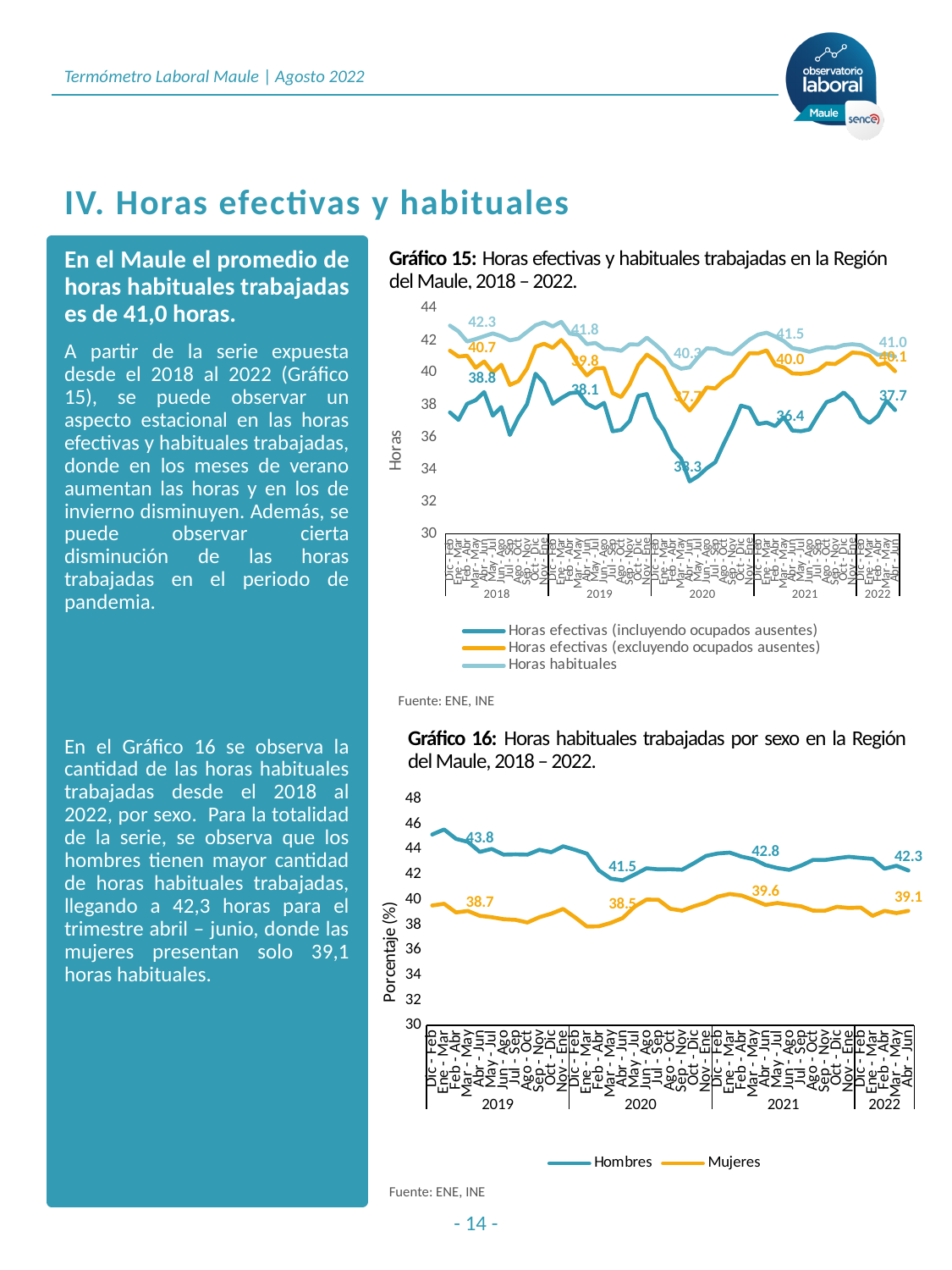

# IV. Horas efectivas y habituales
En el Maule el promedio de horas habituales trabajadas es de 41,0 horas.
A partir de la serie expuesta desde el 2018 al 2022 (Gráfico 15), se puede observar un aspecto estacional en las horas efectivas y habituales trabajadas, donde en los meses de verano aumentan las horas y en los de invierno disminuyen. Además, se puede observar cierta disminución de las horas trabajadas en el periodo de pandemia.

En el Gráfico 16 se observa la cantidad de las horas habituales trabajadas desde el 2018 al 2022, por sexo.  Para la totalidad de la serie, se observa que los hombres tienen mayor cantidad de horas habituales trabajadas, llegando a 42,3 horas para el trimestre abril – junio, donde las mujeres presentan solo 39,1 horas habituales.
Gráfico 15: Horas efectivas y habituales trabajadas en la Región del Maule, 2018 – 2022.

### Chart

| Category | Horas efectivas (incluyendo ocupados ausentes) | Horas efectivas (excluyendo ocupados ausentes) | Horas habituales |
|---|---|---|---|
| Dic - Feb | 37.53822326660156 | 41.37705993652344 | 42.93589782714844 |
| Ene - Mar | 37.075592041015625 | 41.00809860229492 | 42.576271057128906 |
| Feb - Abr | 38.07224655151367 | 41.06404495239258 | 41.94636917114258 |
| Mar - May | 38.301082611083984 | 40.313846588134766 | 42.095909118652344 |
| Abr - Jun | 38.80276870727539 | 40.70445251464844 | 42.276527404785156 |
| May - Jul | 37.33931350708008 | 40.02008819580078 | 42.45164489746094 |
| Jun - Ago | 37.8744010925293 | 40.504764556884766 | 42.28178405761719 |
| Jul - Sep | 36.13764572143555 | 39.24684143066406 | 42.0207405090332 |
| Ago - Oct | 37.23280715942383 | 39.48814010620117 | 42.127925872802734 |
| Sep - Nov | 38.05203628540039 | 40.26667022705078 | 42.545326232910156 |
| Oct - Dic | 39.94236373901367 | 41.619140625 | 42.957523345947266 |
| Nov - Ene | 39.367523193359375 | 41.811744689941406 | 43.13743591308594 |
| Dic - Feb | 38.06593704223633 | 41.55447769165039 | 42.88507843017578 |
| Ene - Mar | 38.43150329589844 | 42.04312515258789 | 43.17095184326172 |
| Feb - Abr | 38.735984802246094 | 41.43211364746094 | 42.44276428222656 |
| Mar - May | 38.79891586303711 | 40.500301361083984 | 42.35977554321289 |
| Abr - Jun | 38.08704376220703 | 39.83683776855469 | 41.782806396484375 |
| May - Jul | 37.80262756347656 | 40.275333404541016 | 41.857086181640625 |
| Jun - Ago | 38.1347770690918 | 40.2982063293457 | 41.49584197998047 |
| Jul - Sep | 36.36703109741211 | 38.74119186401367 | 41.47664260864258 |
| Ago - Oct | 36.458274841308594 | 38.497310638427734 | 41.36908721923828 |
| Sep - Nov | 37.01042938232422 | 39.292911529541016 | 41.7754020690918 |
| Oct - Dic | 38.564476013183594 | 40.49662399291992 | 41.75576400756836 |
| Nov - Ene | 38.67829132080078 | 41.13389205932617 | 42.1869010925293 |
| Dic - Feb | 37.20531463623047 | 40.77732467651367 | 41.76240158081055 |
| Ene - Mar | 36.44216537475586 | 40.30509567260742 | 41.2724494934082 |
| Feb - Abr | 35.270050048828125 | 39.253719329833984 | 40.52470016479492 |
| Mar - May | 34.673423767089844 | 38.271240234375 | 40.25600814819336 |
| Abr - Jun | 33.253177642822266 | 37.65720748901367 | 40.34306716918945 |
| May - Jul | 33.58483123779297 | 38.321983337402344 | 40.976741790771484 |
| Jun - Ago | 34.06892395019531 | 39.09529113769531 | 41.524269104003906 |
| Jul - Sep | 34.44664001464844 | 39.03082275390625 | 41.48545455932617 |
| Ago - Oct | 35.61117935180664 | 39.53673553466797 | 41.23967742919922 |
| Sep - Nov | 36.690399169921875 | 39.8521842956543 | 41.16252899169922 |
| Oct - Dic | 37.963775634765625 | 40.586116790771484 | 41.62017059326172 |
| Nov - Ene | 37.811859130859375 | 41.22370910644531 | 42.06675338745117 |
| Dic - Feb | 36.8158073425293 | 41.20709228515625 | 42.37311553955078 |
| Ene - Mar | 36.91080856323242 | 41.396514892578125 | 42.495338439941406 |
| Feb - Abr | 36.69227600097656 | 40.49025344848633 | 42.2538948059082 |
| Mar - May | 37.241798400878906 | 40.337791442871094 | 41.974449157714844 |
| Abr - Jun | 36.41790008544922 | 39.96456527709961 | 41.5406608581543 |
| May - Jul | 36.372955322265625 | 39.94053268432617 | 41.45127487182617 |
| Jun - Ago | 36.47983932495117 | 39.99812698364258 | 41.30949401855469 |
| Jul - Sep | 37.37320327758789 | 40.172264099121094 | 41.46485900878906 |
| Ago - Oct | 38.179325103759766 | 40.58306121826172 | 41.58615493774414 |
| Sep - Nov | 38.368621826171875 | 40.546241760253906 | 41.56311798095703 |
| Oct - Dic | 38.7806396484375 | 40.87807846069336 | 41.72675323486328 |
| Nov - Ene | 38.277137756347656 | 41.2609977722168 | 41.78144073486328 |
| Dic - Feb | 37.276832580566406 | 41.2218017578125 | 41.720096588134766 |
| Ene - Mar | 36.88449478149414 | 41.06413650512695 | 41.42781448364258 |
| Feb - Abr | 37.32188415527344 | 40.4962043762207 | 41.11443328857422 |
| Mar - May | 38.2566032409668 | 40.61212158203125 | 41.15444564819336 |
| Abr - Jun | 37.688987731933594 | 40.10314178466797 | 41.01084518432617 |
Fuente: ENE, INE
Gráfico 16: Horas habituales trabajadas por sexo en la Región del Maule, 2018 – 2022.

### Chart

| Category | Hombres | Mujeres |
|---|---|---|
| Dic - Feb | 45.19208908081055 | 39.5421257019043 |
| Ene - Mar | 45.59299850463867 | 39.67776107788086 |
| Feb - Abr | 44.847267150878906 | 38.98951721191406 |
| Mar - May | 44.60879898071289 | 39.10942840576172 |
| Abr - Jun | 43.807559967041016 | 38.722965240478516 |
| May - Jul | 44.04299545288086 | 38.61091232299805 |
| Jun - Ago | 43.59053421020508 | 38.45478439331055 |
| Jul - Sep | 43.61163330078125 | 38.402320861816406 |
| Ago - Oct | 43.58943176269531 | 38.18880081176758 |
| Sep - Nov | 43.97425079345703 | 38.611907958984375 |
| Oct - Dic | 43.78392791748047 | 38.88993835449219 |
| Nov - Ene | 44.25537872314453 | 39.26861572265625 |
| Dic - Feb | 43.9747200012207 | 38.60057830810547 |
| Ene - Mar | 43.66934585571289 | 37.866310119628906 |
| Feb - Abr | 42.33761215209961 | 37.88972091674805 |
| Mar - May | 41.68186569213867 | 38.15777587890625 |
| Abr - Jun | 41.544639587402344 | 38.54473114013672 |
| May - Jul | 42.0075798034668 | 39.44872283935547 |
| Jun - Ago | 42.502418518066406 | 40.0106315612793 |
| Jul - Sep | 42.42058181762695 | 39.99930191040039 |
| Ago - Oct | 42.43320846557617 | 39.28154754638672 |
| Sep - Nov | 42.39313888549805 | 39.13454055786133 |
| Oct - Dic | 42.91236114501953 | 39.48430633544922 |
| Nov - Ene | 43.48462677001953 | 39.77095031738281 |
| Dic - Feb | 43.68692398071289 | 40.249183654785156 |
| Ene - Mar | 43.7508659362793 | 40.46005630493164 |
| Feb - Abr | 43.4306640625 | 40.33306121826172 |
| Mar - May | 43.22540283203125 | 39.98255157470703 |
| Abr - Jun | 42.76237869262695 | 39.59113311767578 |
| May - Jul | 42.524627685546875 | 39.7433967590332 |
| Jun - Ago | 42.38135528564453 | 39.60284423828125 |
| Jul - Sep | 42.72225570678711 | 39.47725296020508 |
| Ago - Oct | 43.17352294921875 | 39.13400650024414 |
| Sep - Nov | 43.163360595703125 | 39.13094711303711 |
| Oct - Dic | 43.30452346801758 | 39.44145584106445 |
| Nov - Ene | 43.42363357543945 | 39.349246978759766 |
| Dic - Feb | 43.330928802490234 | 39.382755279541016 |
| Ene - Mar | 43.251983642578125 | 38.7202262878418 |
| Feb - Abr | 42.47144317626953 | 39.116455078125 |
| Mar - May | 42.70471954345703 | 38.94011688232422 |
| Abr - Jun | 42.329341888427734 | 39.1187858581543 |
Fuente: ENE, INE
- 14 -